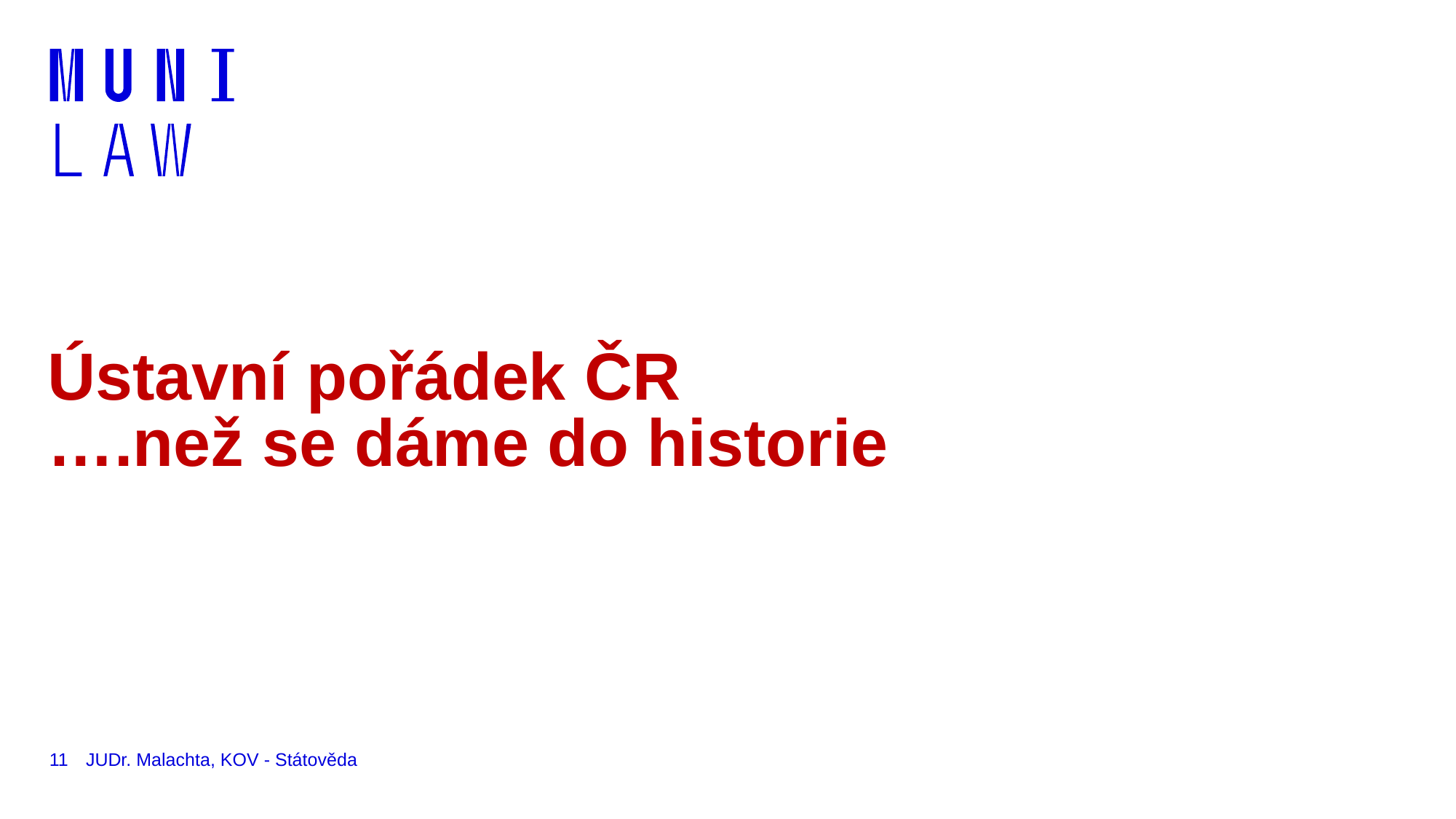

# Ústavní pořádek ČR ….než se dáme do historie
11
JUDr. Malachta, KOV - Státověda